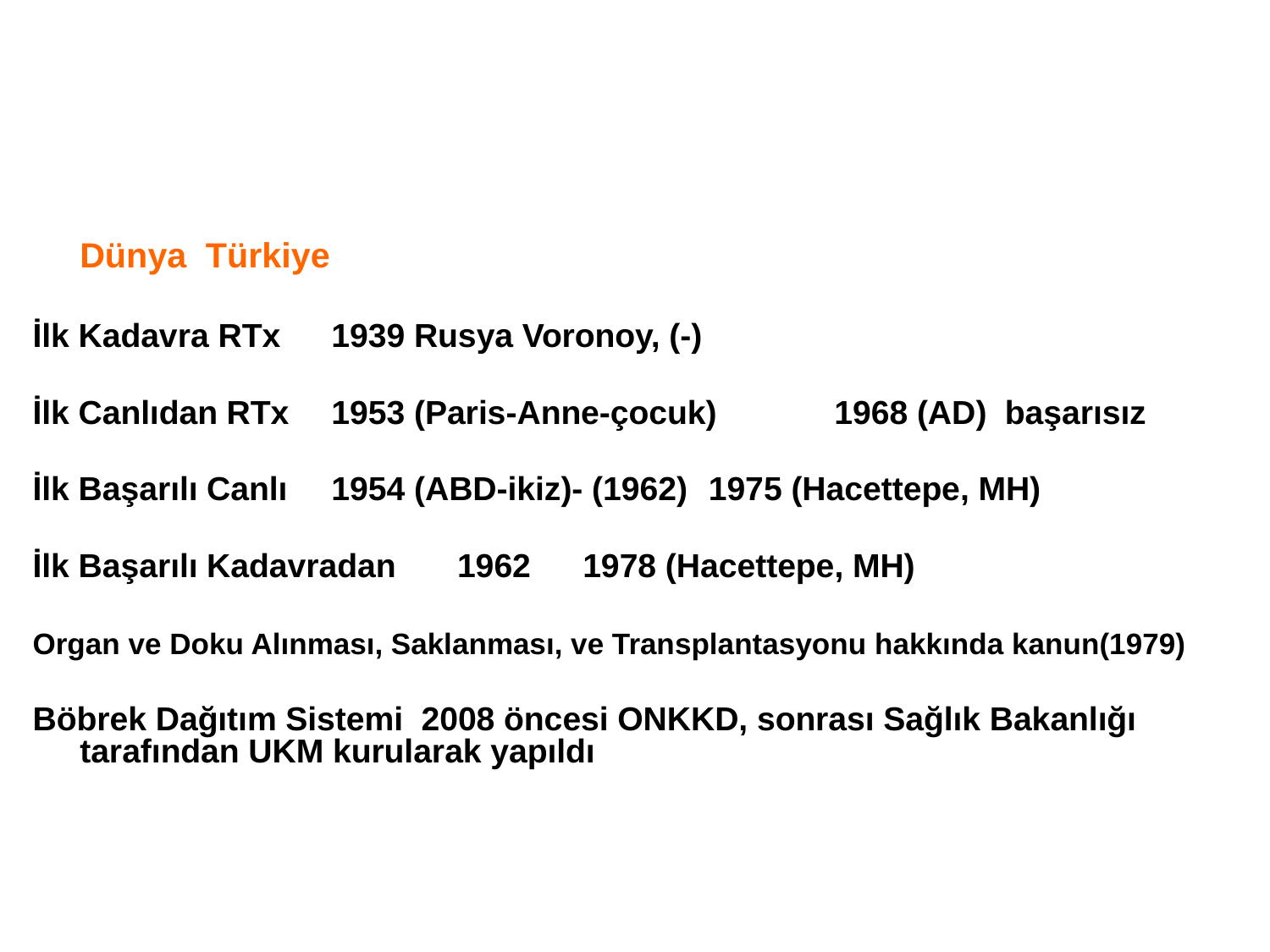

#

							Dünya						Türkiye

İlk Kadavra RTx 		1939 Rusya Voronoy, (-)

İlk Canlıdan RTx  		1953 (Paris-Anne-çocuk)	1968 (AD)  başarısız

İlk Başarılı Canlı 		1954 (ABD-ikiz)- (1962)		1975 (Hacettepe, MH)

İlk Başarılı Kadavradan 	1962						1978 (Hacettepe, MH)

Organ ve Doku Alınması, Saklanması, ve Transplantasyonu hakkında kanun(1979)

Böbrek Dağıtım Sistemi  2008 öncesi ONKKD, sonrası Sağlık Bakanlığı tarafından UKM kurularak yapıldı